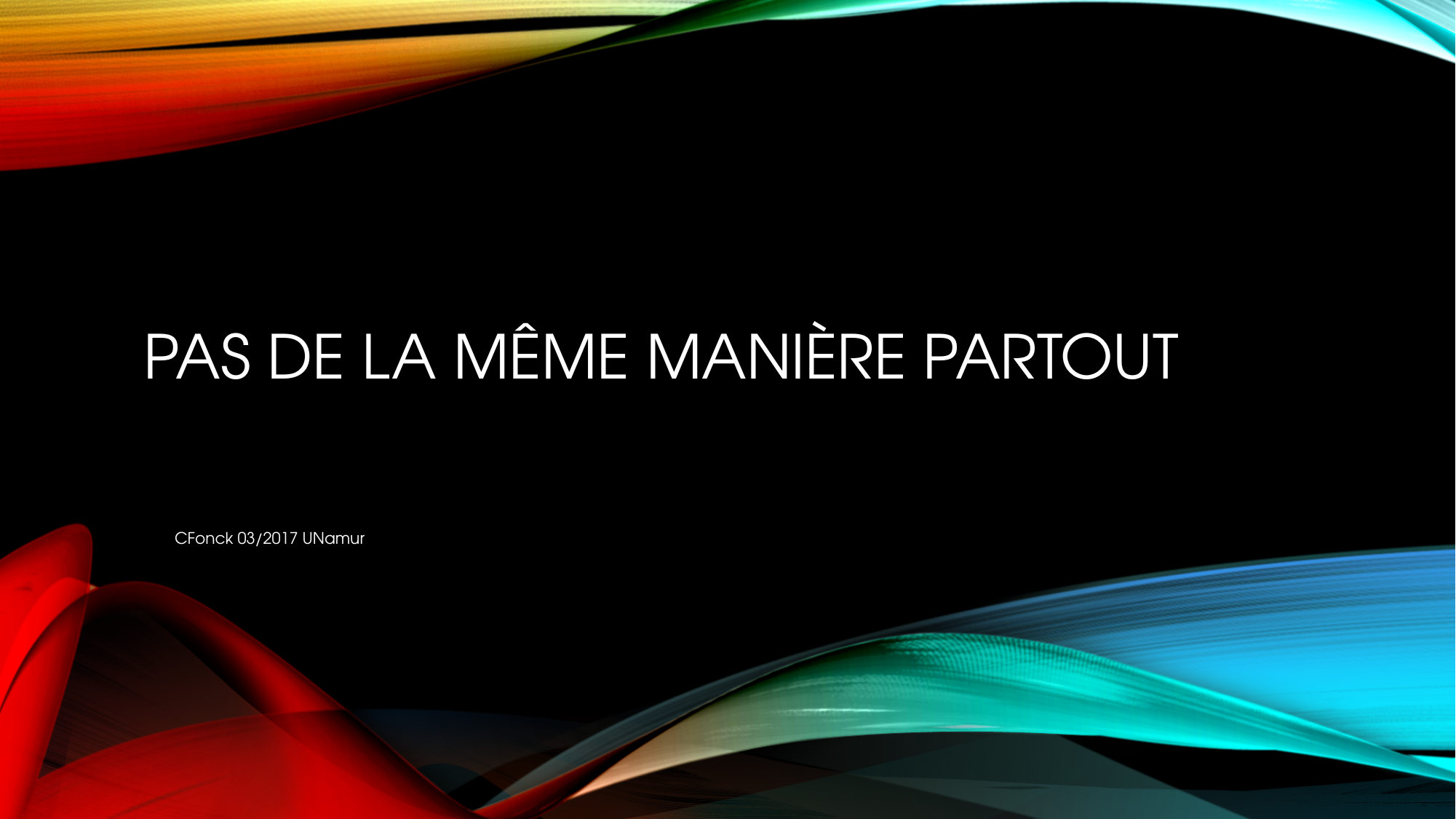

# Pas de la même manière partout
CFonck 03/2017 UNamur